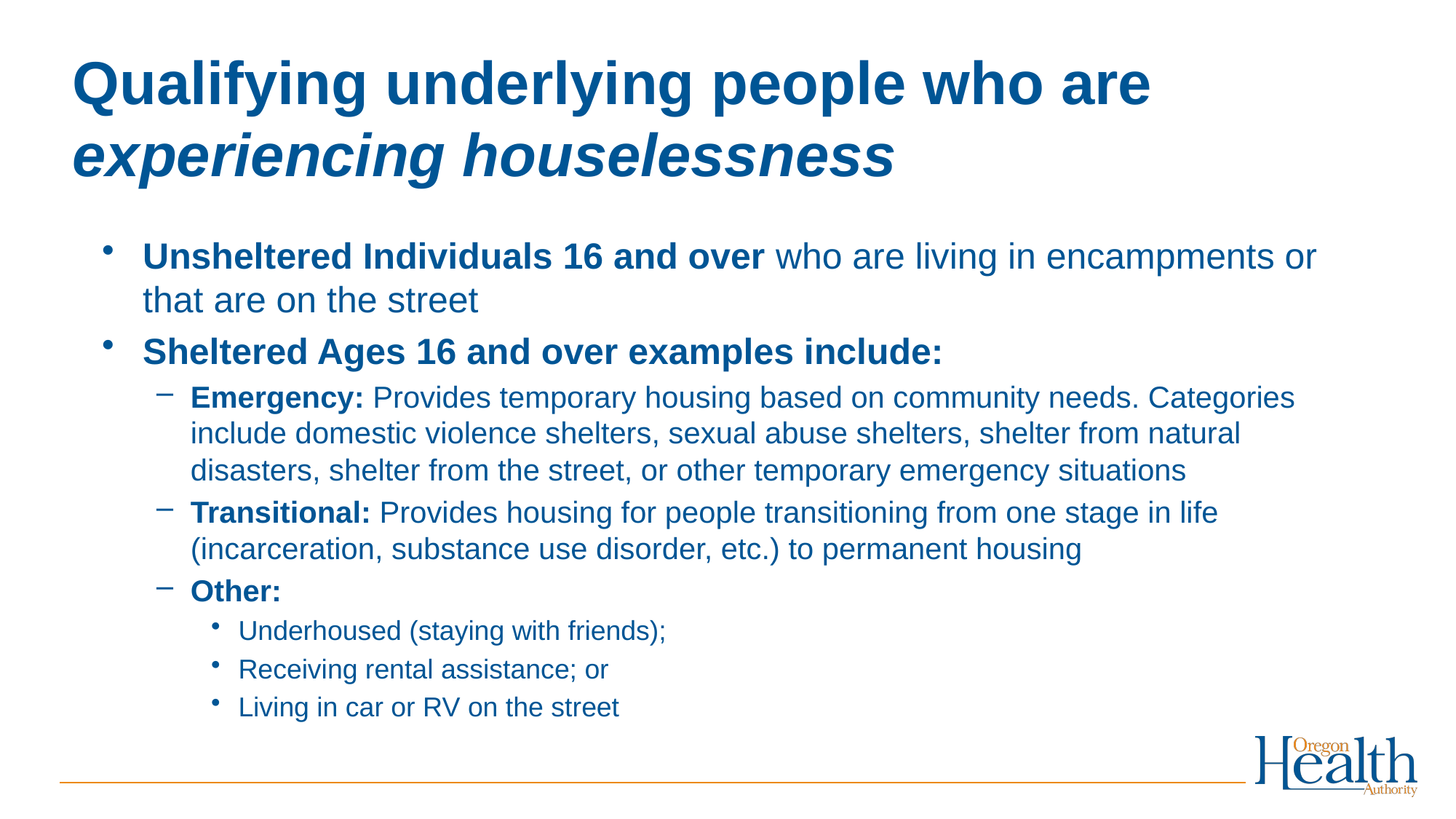

# Qualifying underlying people who are experiencing houselessness
Unsheltered Individuals 16 and over who are living in encampments or that are on the street
Sheltered Ages 16 and over examples include:
Emergency: Provides temporary housing based on community needs. Categories include domestic violence shelters, sexual abuse shelters, shelter from natural disasters, shelter from the street, or other temporary emergency situations
Transitional: Provides housing for people transitioning from one stage in life (incarceration, substance use disorder, etc.) to permanent housing
Other:
Underhoused (staying with friends);
Receiving rental assistance; or
Living in car or RV on the street